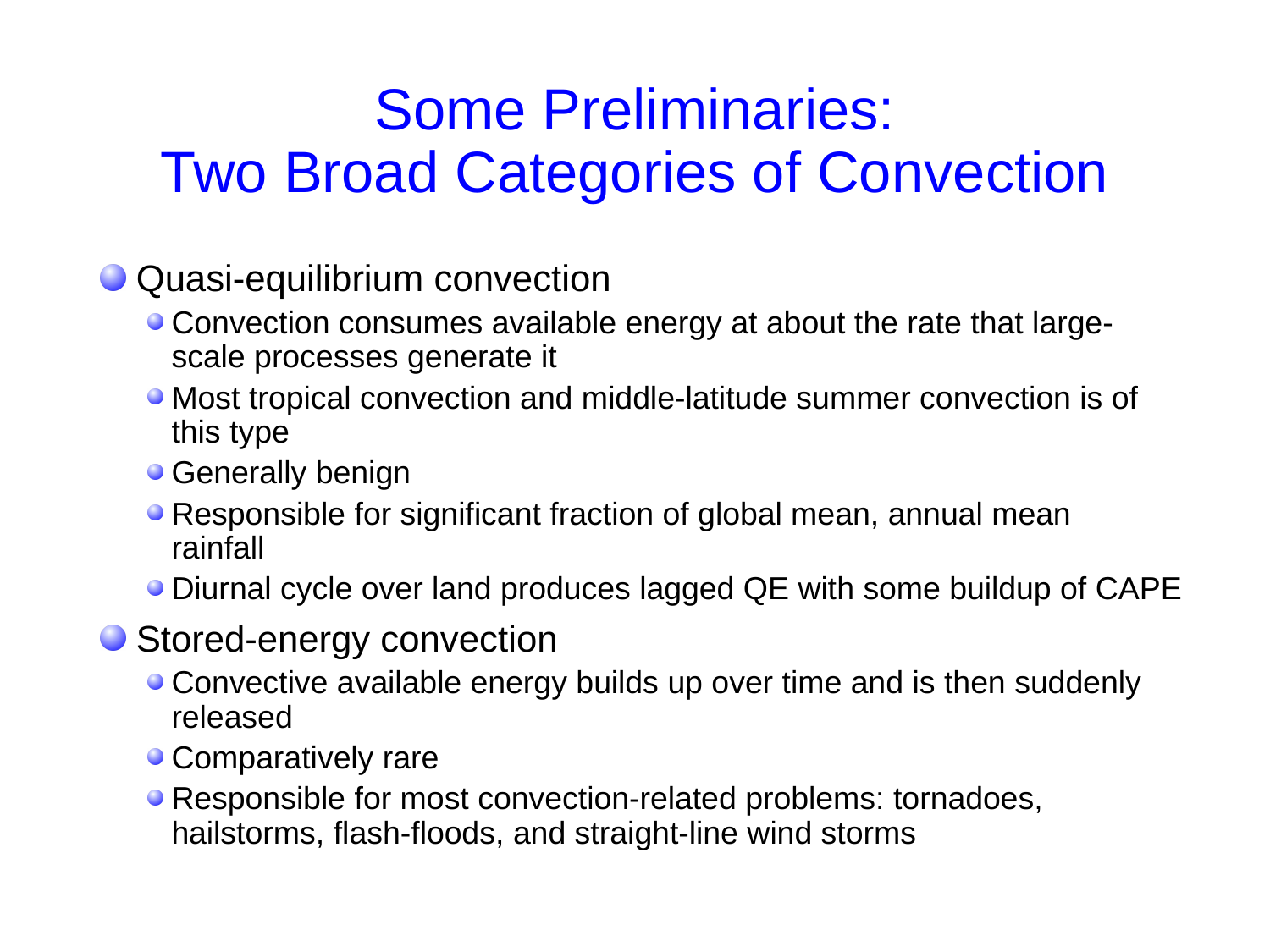

# Some Preliminaries: Two Broad Categories of Convection
 Quasi-equilibrium convection
Convection consumes available energy at about the rate that large-	scale processes generate it
Most tropical convection and middle-latitude summer convection is of 	this type
Generally benign
Responsible for significant fraction of global mean, annual mean 	rainfall
Diurnal cycle over land produces lagged QE with some buildup of CAPE
 Stored-energy convection
Convective available energy builds up over time and is then suddenly 	released
Comparatively rare
Responsible for most convection-related problems: tornadoes, 	hailstorms, flash-floods, and straight-line wind storms